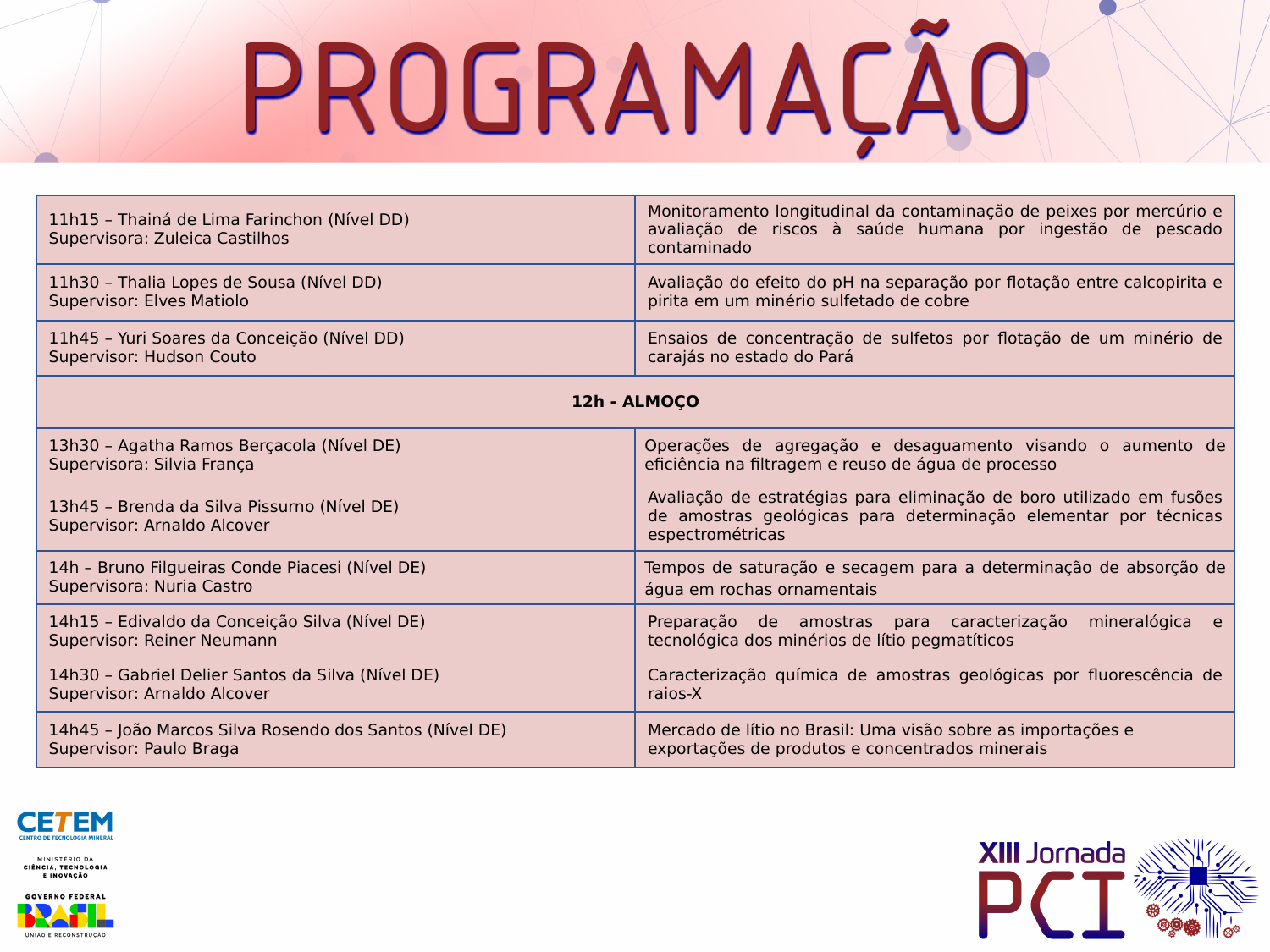

| 11h15 – Thainá de Lima Farinchon (Nível DD) Supervisora: Zuleica Castilhos | Monitoramento longitudinal da contaminação de peixes por mercúrio e avaliação de riscos à saúde humana por ingestão de pescado contaminado |
| --- | --- |
| 11h30 – Thalia Lopes de Sousa (Nível DD) Supervisor: Elves Matiolo | Avaliação do efeito do pH na separação por flotação entre calcopirita e pirita em um minério sulfetado de cobre |
| 11h45 – Yuri Soares da Conceição (Nível DD) Supervisor: Hudson Couto | Ensaios de concentração de sulfetos por flotação de um minério de carajás no estado do Pará |
| 12h - ALMOÇO |  |
| 13h30 – Agatha Ramos Berçacola (Nível DE) Supervisora: Silvia França | Operações de agregação e desaguamento visando o aumento de eficiência na filtragem e reuso de água de processo |
| 13h45 – Brenda da Silva Pissurno (Nível DE) Supervisor: Arnaldo Alcover | Avaliação de estratégias para eliminação de boro utilizado em fusões de amostras geológicas para determinação elementar por técnicas espectrométricas |
| 14h – Bruno Filgueiras Conde Piacesi (Nível DE) Supervisora: Nuria Castro | Tempos de saturação e secagem para a determinação de absorção de água em rochas ornamentais |
| 14h15 – Edivaldo da Conceição Silva (Nível DE) Supervisor: Reiner Neumann | Preparação de amostras para caracterização mineralógica e tecnológica dos minérios de lítio pegmatíticos |
| 14h30 – Gabriel Delier Santos da Silva (Nível DE) Supervisor: Arnaldo Alcover | Caracterização química de amostras geológicas por fluorescência de raios-X |
| 14h45 – João Marcos Silva Rosendo dos Santos (Nível DE) Supervisor: Paulo Braga | Mercado de lítio no Brasil: Uma visão sobre as importações e exportações de produtos e concentrados minerais |